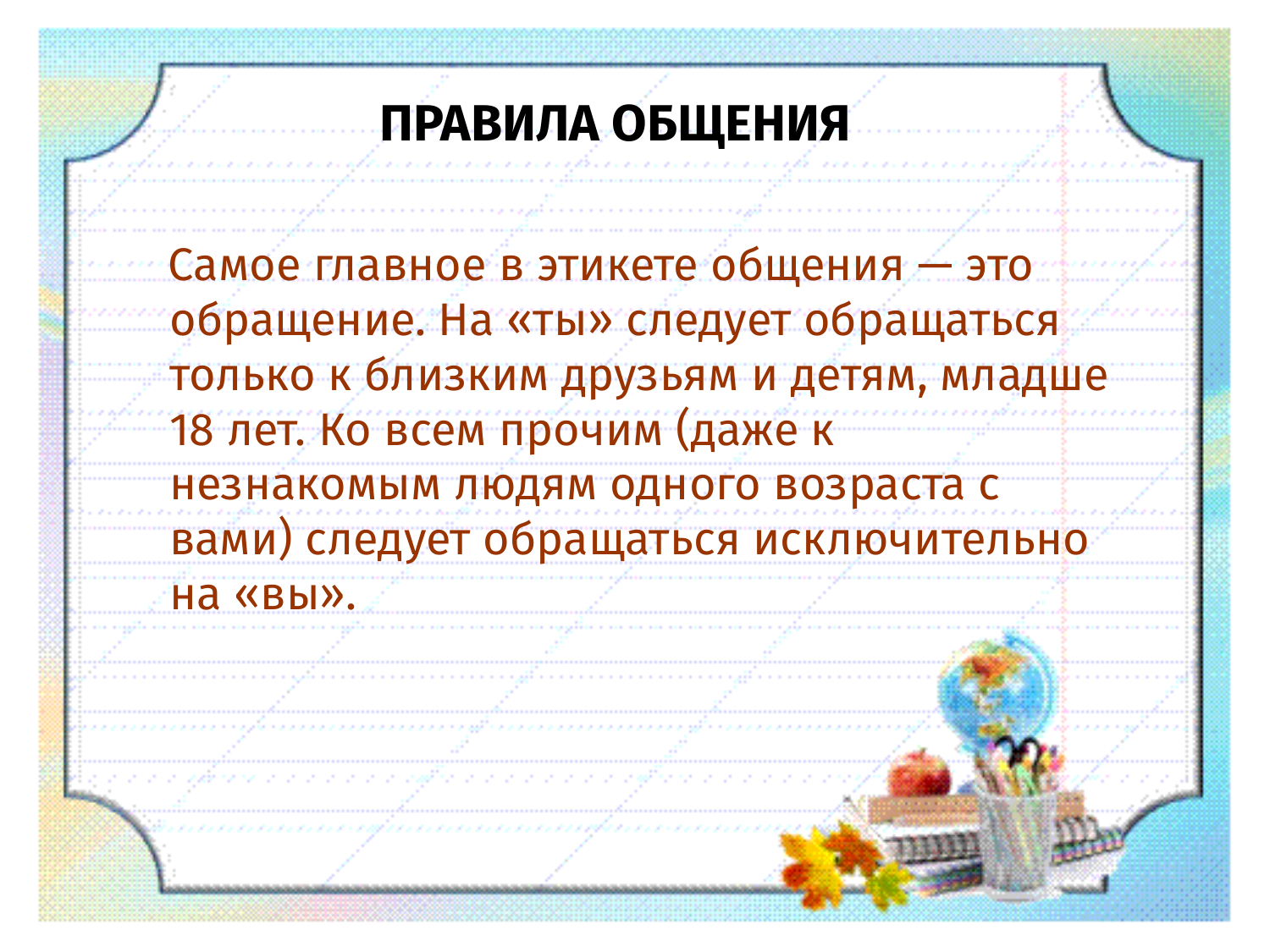

# Правила общения
   Самое главное в этикете общения — это обращение. На «ты» следует обращаться только к близким друзьям и детям, младше 18 лет. Ко всем прочим (даже к незнакомым людям одного возраста с вами) следует обращаться исключительно на «вы».